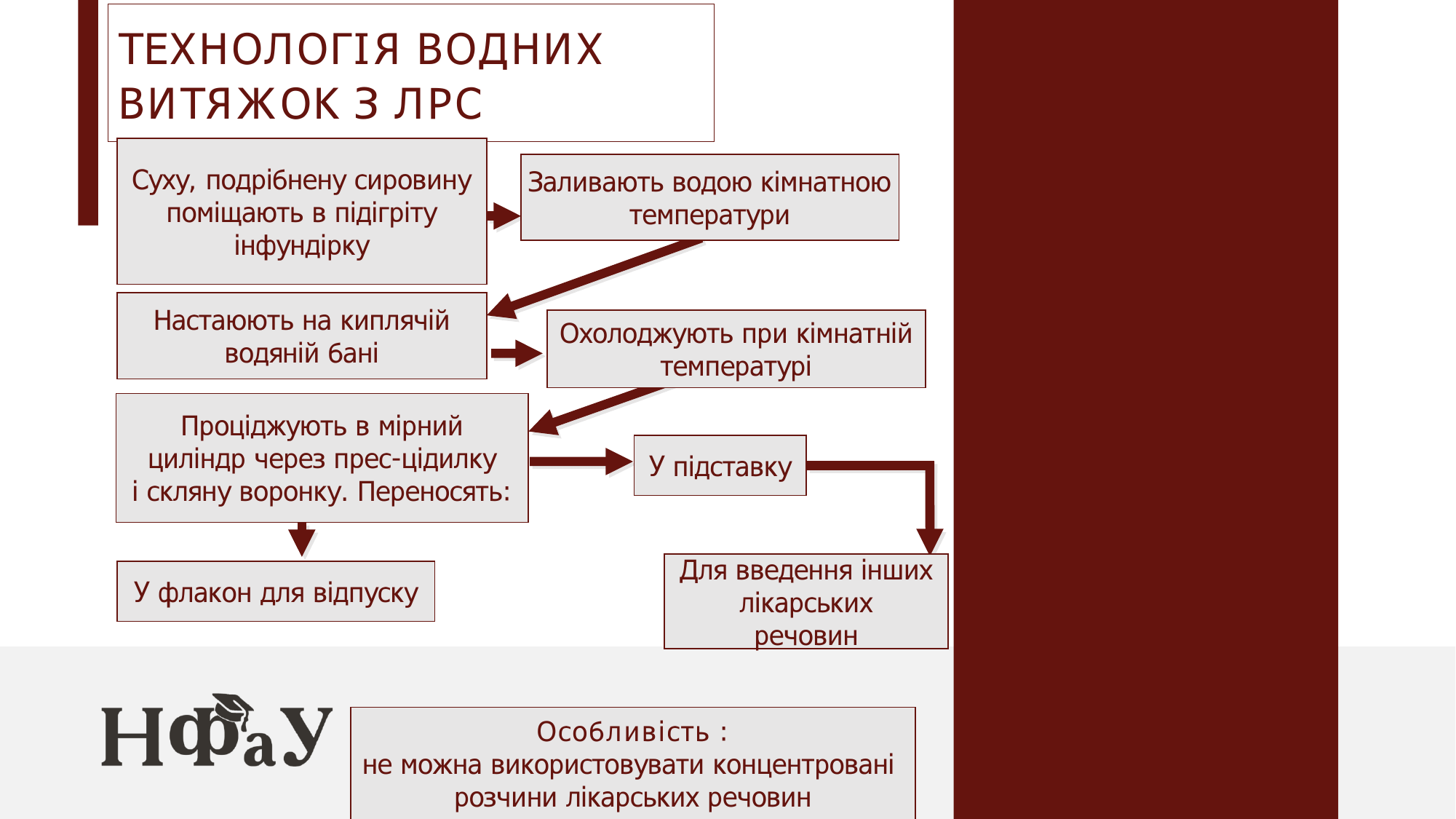

# ТЕХНОЛОГІЯ ВОДНИХ ВИТЯЖОК З ЛРС
Суху, подрібнену сировину
поміщають в підігріту
інфундірку
Заливають водою кімнатною
температури

Настаюють на киплячій
водяній бані
Охолоджують при кімнатній
температурі

Проціджують в мірний
циліндр через прес-цідилку
і скляну воронку. Переносять:
У підставку

Для введення інших
лікарських
речовин
У флакон для відпуску
Особливість :
не можна використовувати концентровані
розчини лікарських речовин